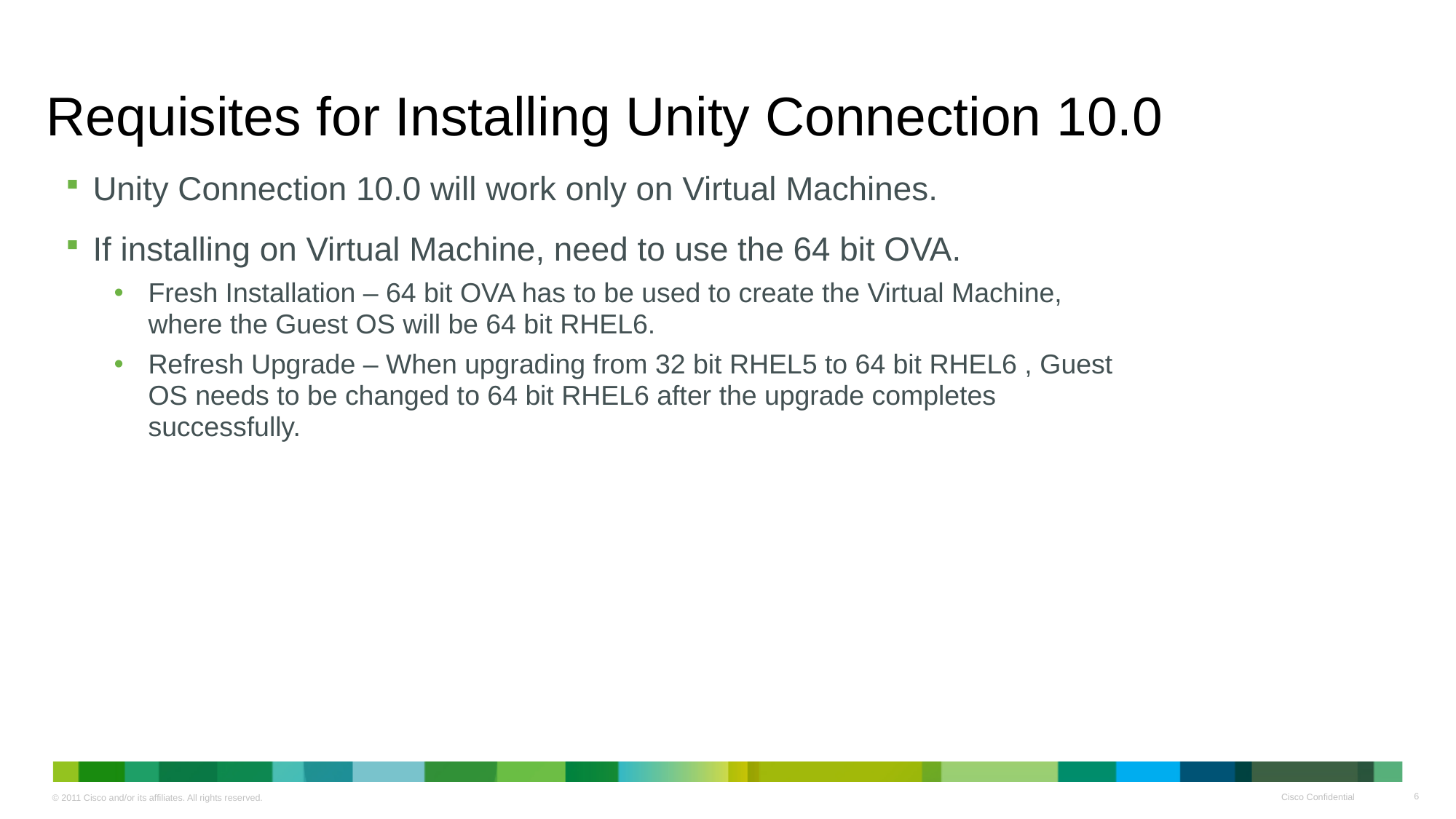

# Requisites for Installing Unity Connection 10.0
Unity Connection 10.0 will work only on Virtual Machines.
If installing on Virtual Machine, need to use the 64 bit OVA.
Fresh Installation – 64 bit OVA has to be used to create the Virtual Machine, where the Guest OS will be 64 bit RHEL6.
Refresh Upgrade – When upgrading from 32 bit RHEL5 to 64 bit RHEL6 , Guest OS needs to be changed to 64 bit RHEL6 after the upgrade completes successfully.